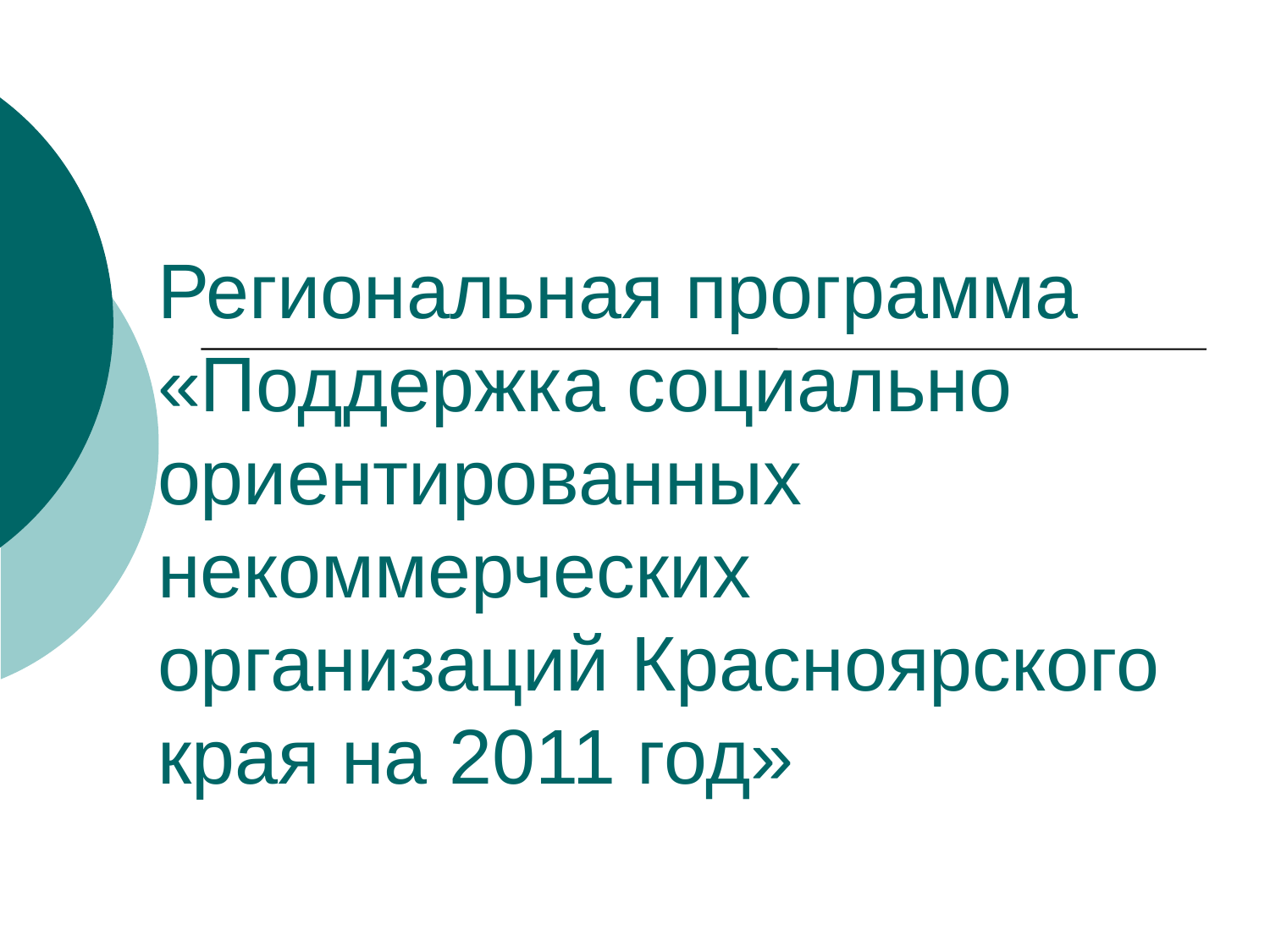

# Региональная программа «Поддержка социально ориентированных некоммерческих организаций Красноярского края на 2011 год»